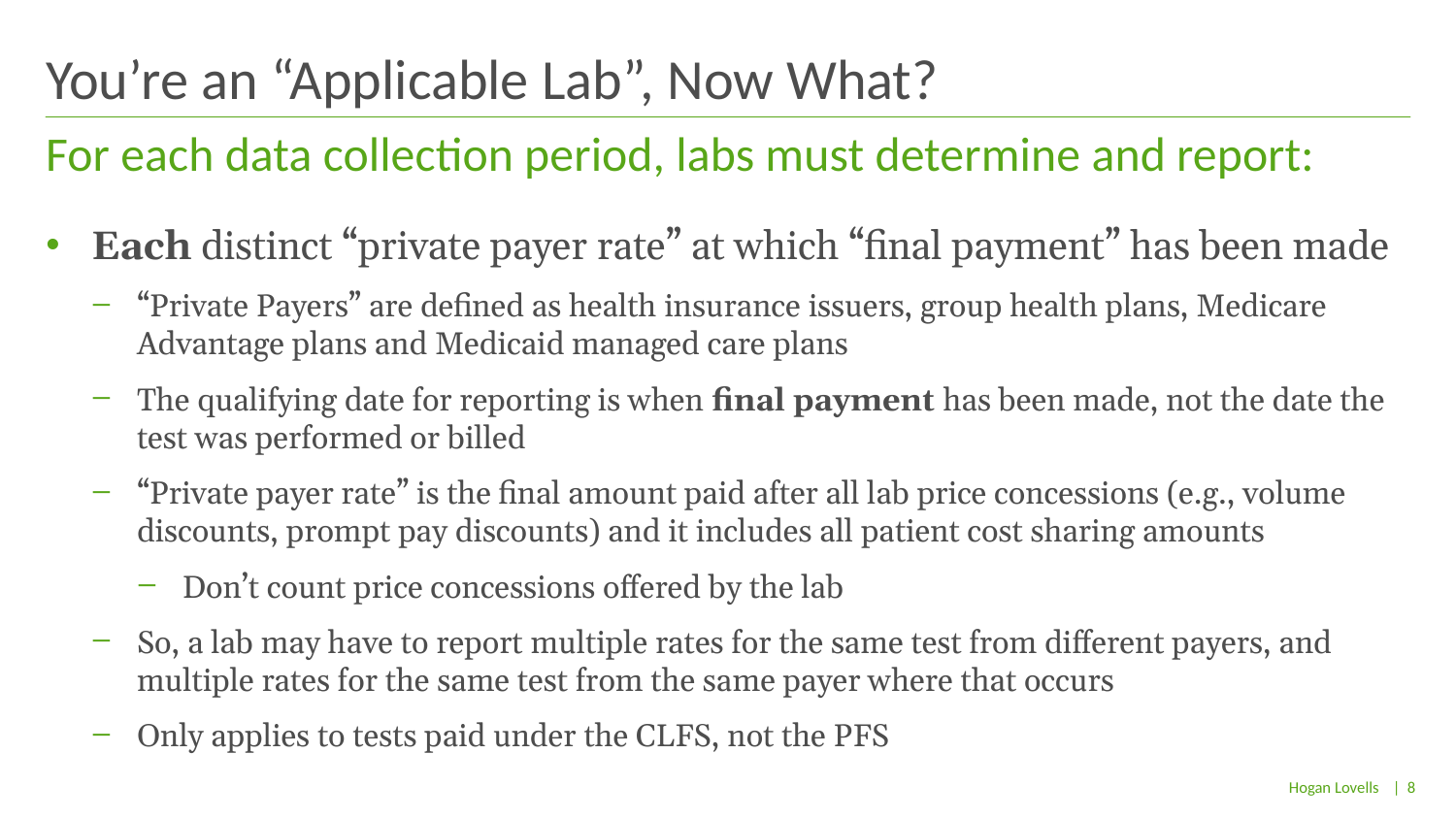

# You’re an “Applicable Lab”, Now What?
For each data collection period, labs must determine and report:

Each distinct “private payer rate” at which “final payment” has been made
“Private Payers” are defined as health insurance issuers, group health plans, Medicare Advantage plans and Medicaid managed care plans
The qualifying date for reporting is when final payment has been made, not the date the test was performed or billed
“Private payer rate” is the final amount paid after all lab price concessions (e.g., volume discounts, prompt pay discounts) and it includes all patient cost sharing amounts
Don’t count price concessions offered by the lab
So, a lab may have to report multiple rates for the same test from different payers, and multiple rates for the same test from the same payer where that occurs
Only applies to tests paid under the CLFS, not the PFS
|  8
Hogan Lovells